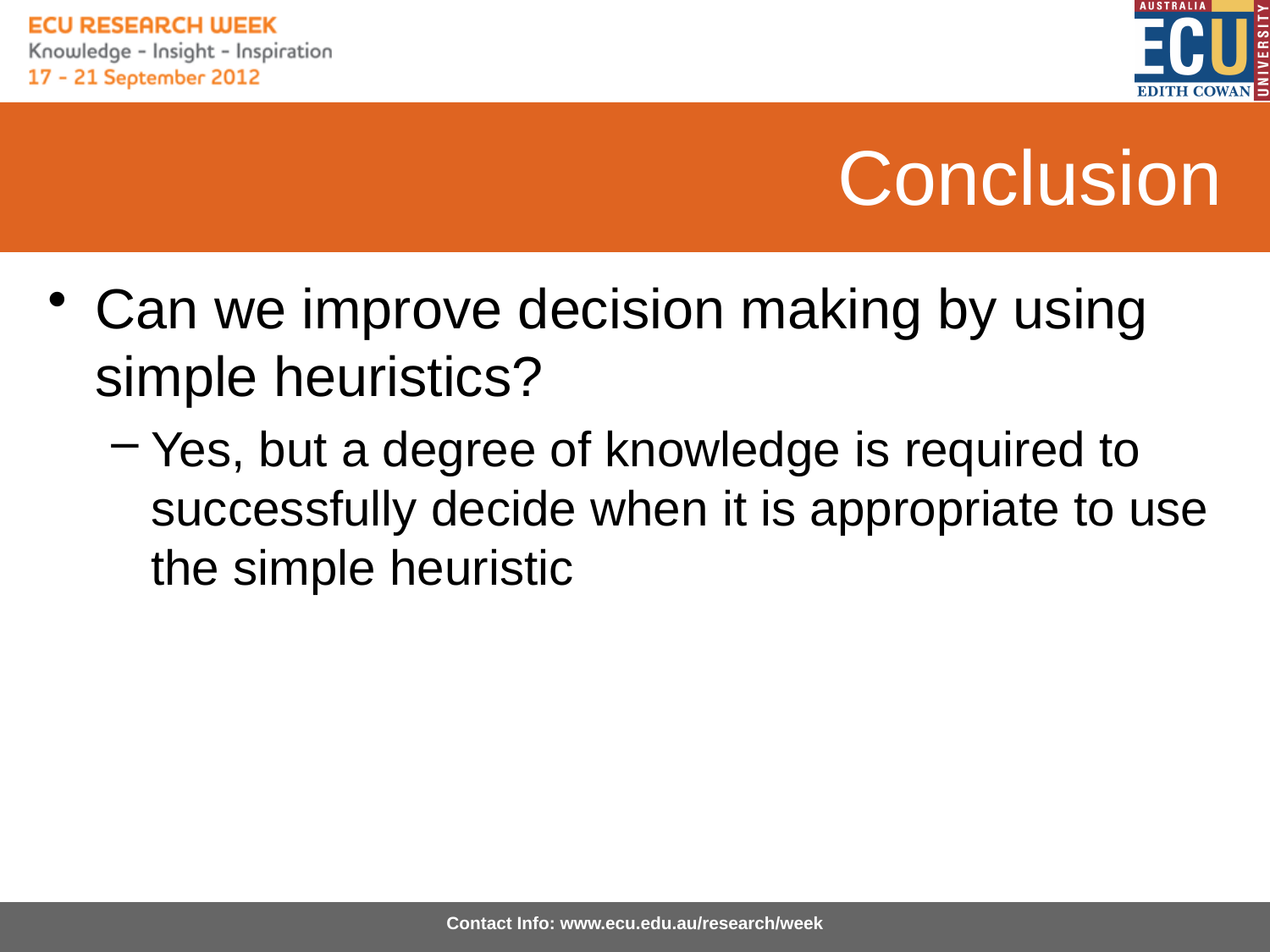

# Conclusion
Can we improve decision making by using simple heuristics?
Yes, but a degree of knowledge is required to successfully decide when it is appropriate to use the simple heuristic